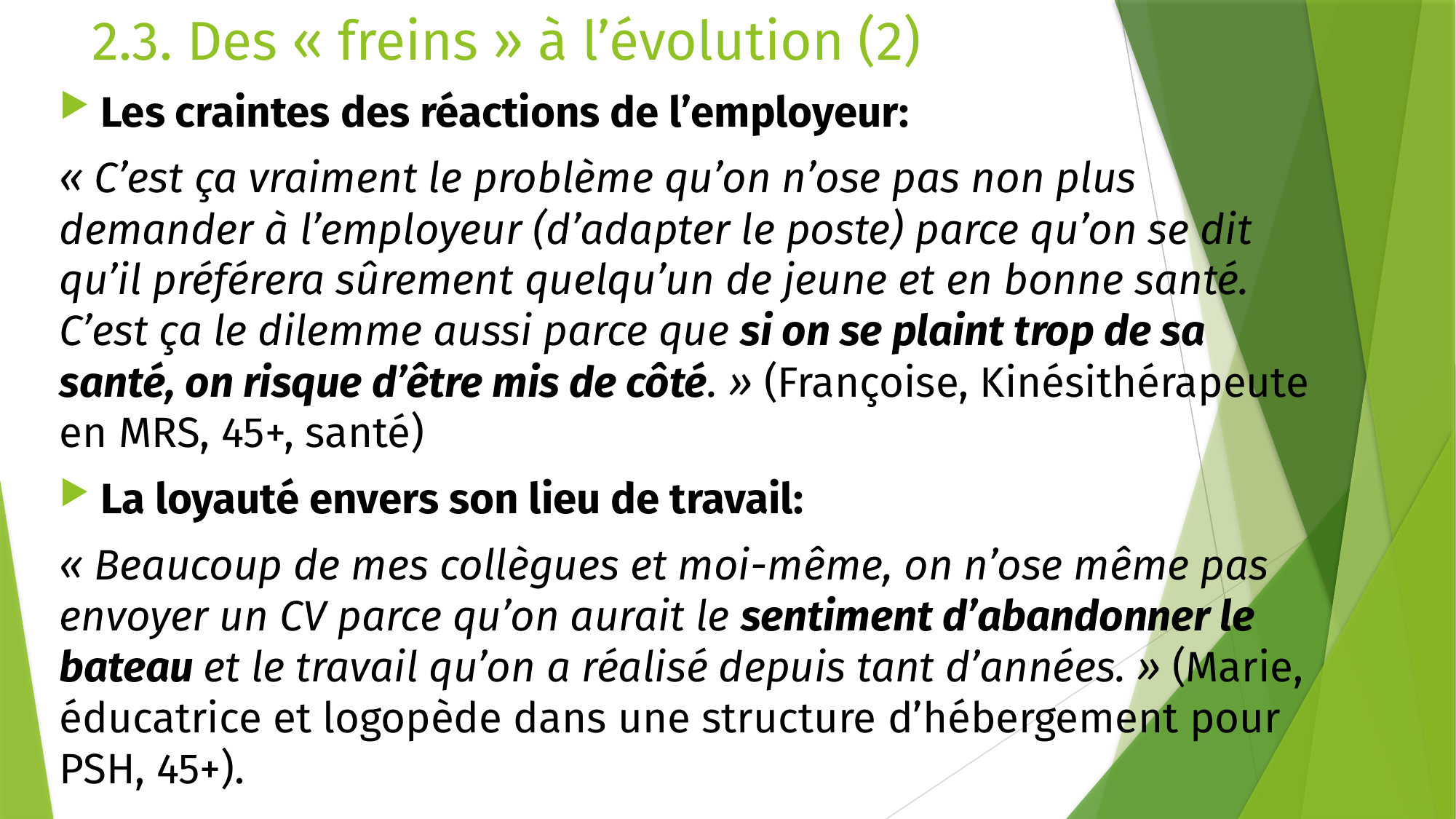

# 2.3. Des « freins » à l’évolution (2)
Les craintes des réactions de l’employeur:
« C’est ça vraiment le problème qu’on n’ose pas non plus demander à l’employeur (d’adapter le poste) parce qu’on se dit qu’il préférera sûrement quelqu’un de jeune et en bonne santé. C’est ça le dilemme aussi parce que si on se plaint trop de sa santé, on risque d’être mis de côté. » (Françoise, Kinésithérapeute en MRS, 45+, santé)
La loyauté envers son lieu de travail:
« Beaucoup de mes collègues et moi-même, on n’ose même pas envoyer un CV parce qu’on aurait le sentiment d’abandonner le bateau et le travail qu’on a réalisé depuis tant d’années. » (Marie, éducatrice et logopède dans une structure d’hébergement pour PSH, 45+).